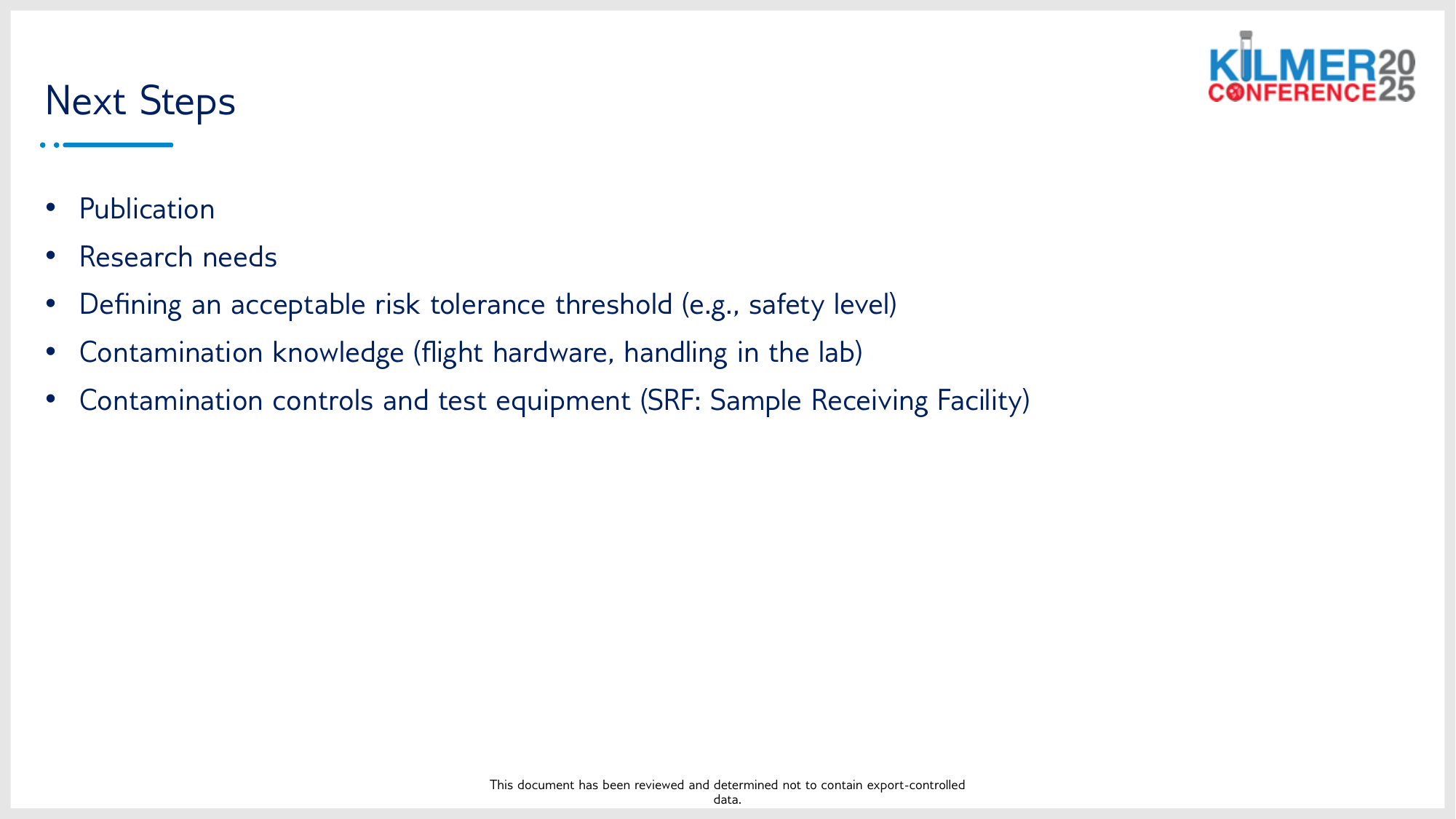

# Next Steps
Publication
Research needs
Defining an acceptable risk tolerance threshold (e.g., safety level)
Contamination knowledge (flight hardware, handling in the lab)
Contamination controls and test equipment (SRF: Sample Receiving Facility)

This document has been reviewed and determined not to contain export-controlled data.